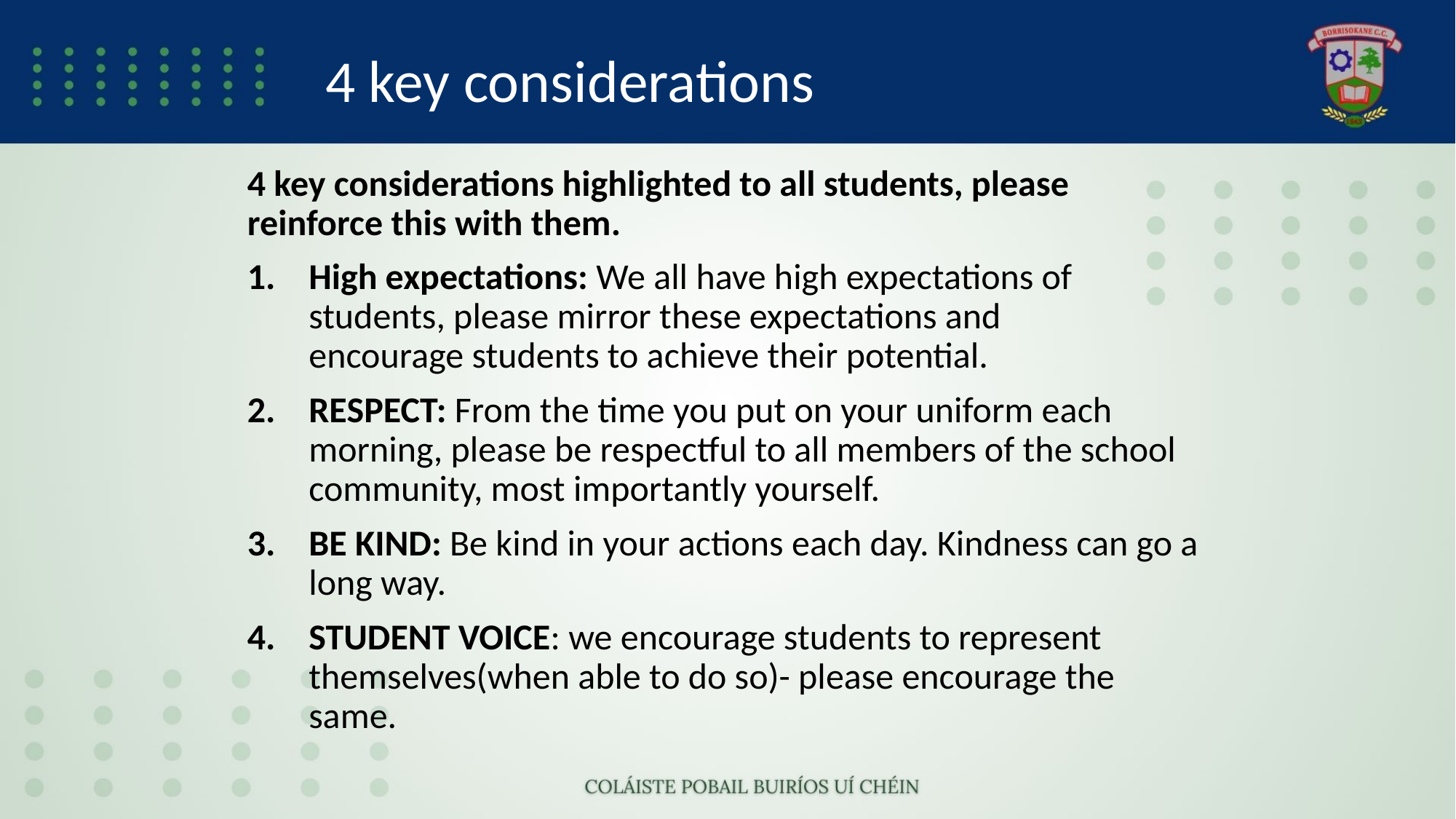

# 4 key considerations
4 key considerations highlighted to all students, please reinforce this with them.
High expectations: We all have high expectations of students, please mirror these expectations and encourage students to achieve their potential.
RESPECT: From the time you put on your uniform each morning, please be respectful to all members of the school community, most importantly yourself.
BE KIND: Be kind in your actions each day. Kindness can go a long way.
STUDENT VOICE: we encourage students to represent themselves(when able to do so)- please encourage the same.